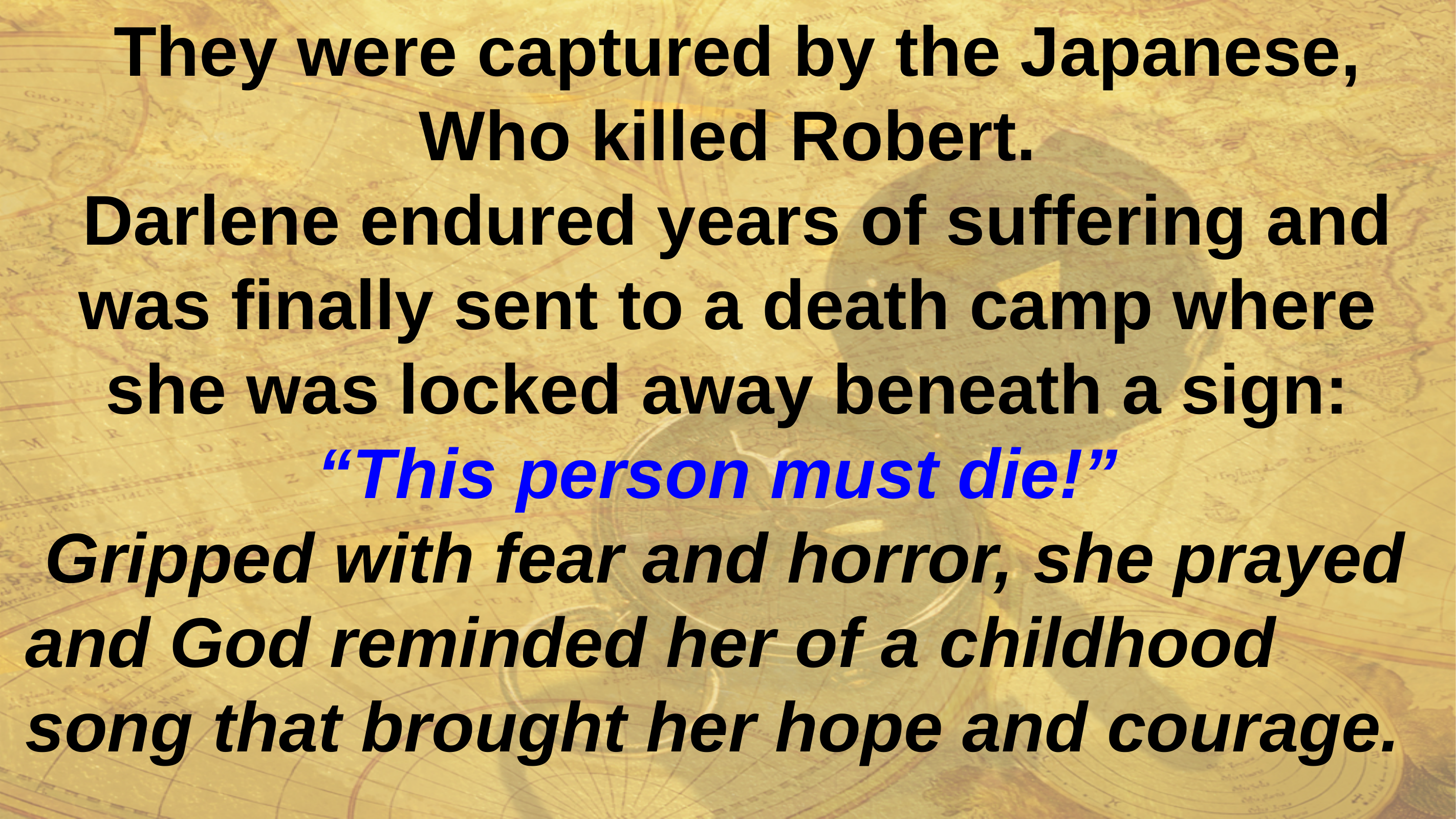

They were captured by the Japanese,
Who killed Robert.
 Darlene endured years of suffering and was finally sent to a death camp where she was locked away beneath a sign: “This person must die!”
 Gripped with fear and horror, she prayed and God reminded her of a childhood song that brought her hope and courage.